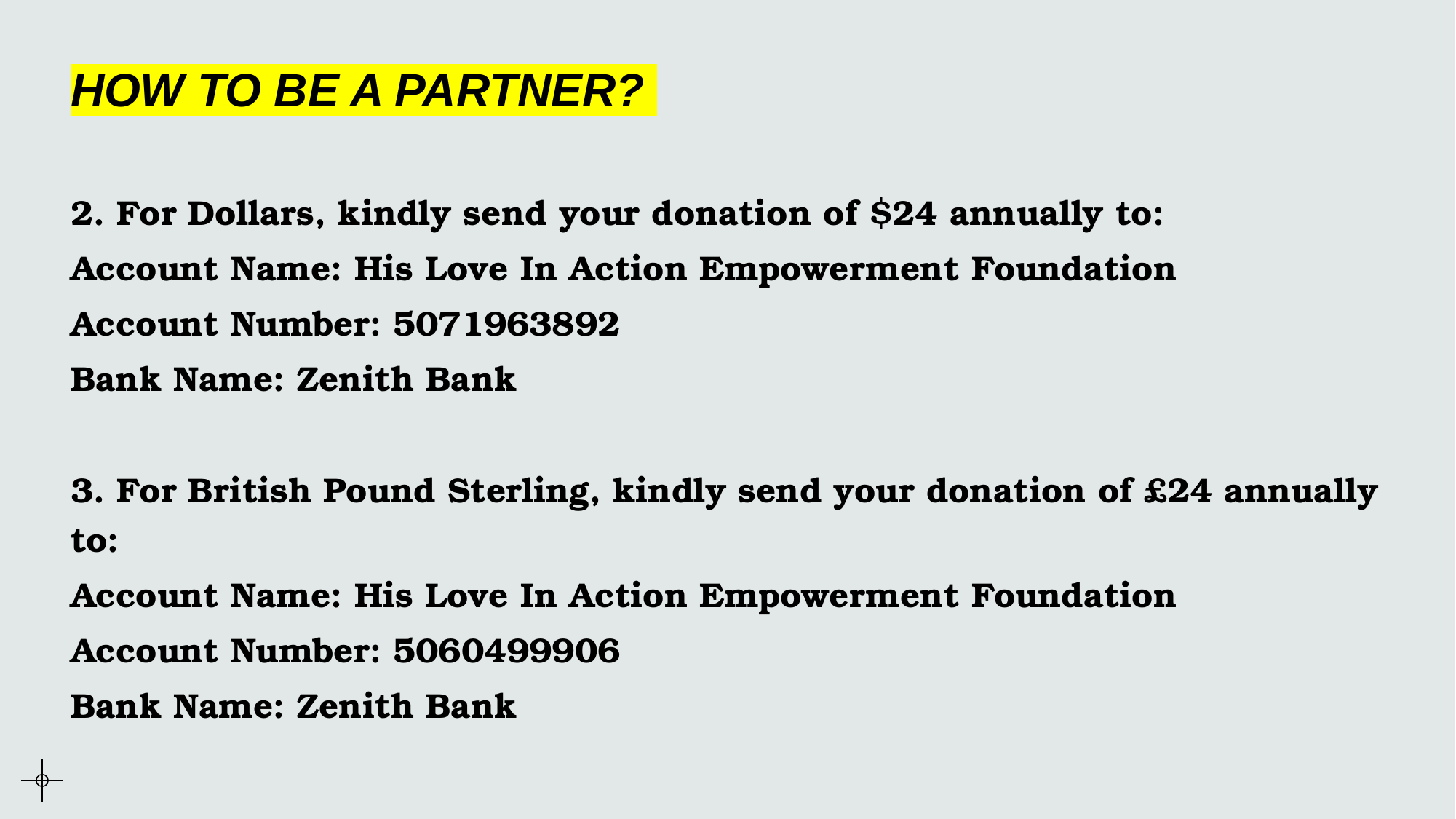

# HOW TO BE A PARTNER?
2. For Dollars, kindly send your donation of $24 annually to:
Account Name: His Love In Action Empowerment Foundation
Account Number: 5071963892
Bank Name: Zenith Bank

3. For British Pound Sterling, kindly send your donation of £24 annually to:
Account Name: His Love In Action Empowerment Foundation
Account Number: 5060499906
Bank Name: Zenith Bank